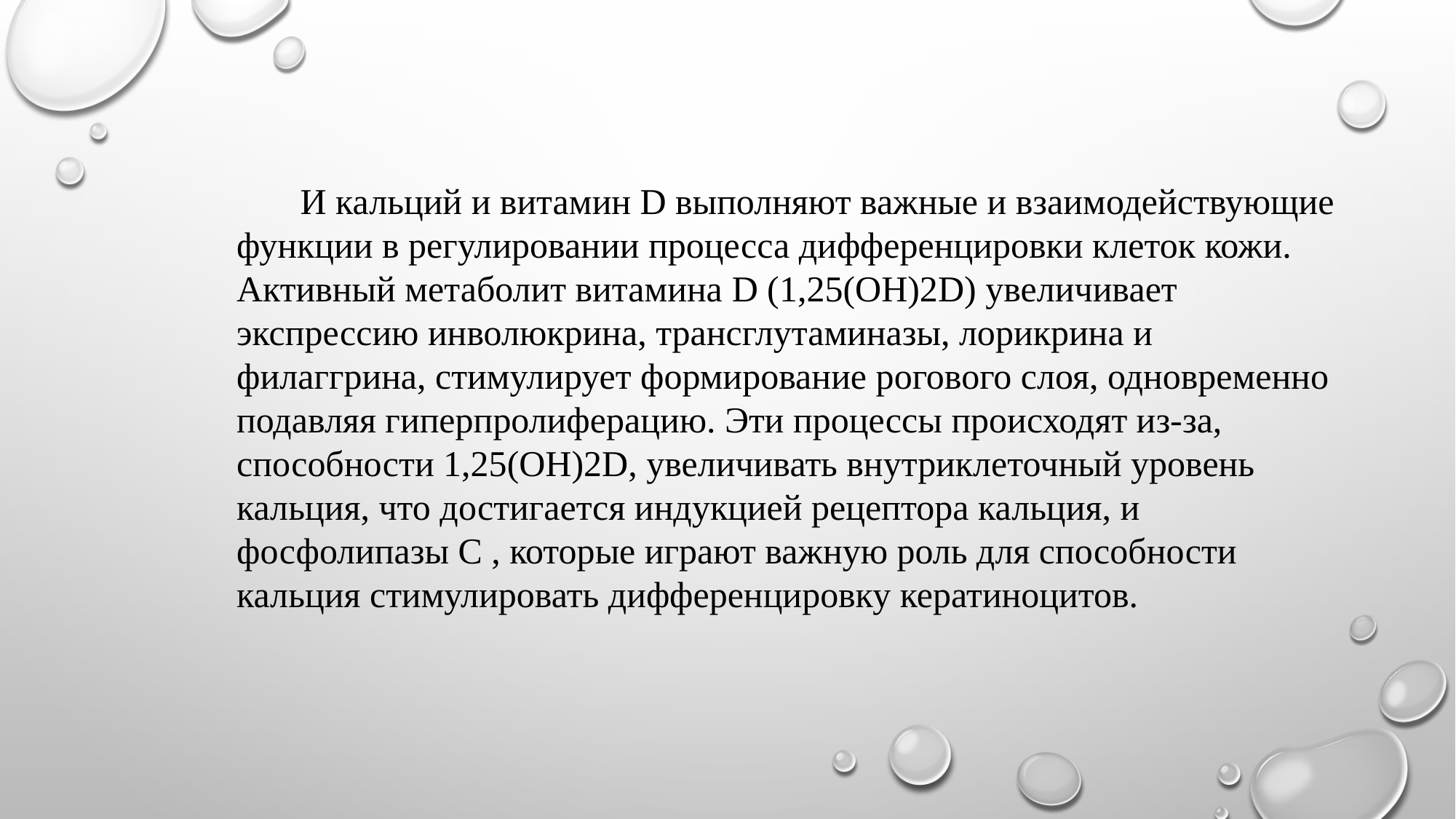

И кальций и витамин D выполняют важные и взаимодействующие функции в регулировании процесса дифференцировки клеток кожи. Активный метаболит витамина D (1,25(OH)2D) увеличивает экспрессию инволюкрина, трансглутаминазы, лорикрина и филаггрина, стимулирует формирование рогового слоя, одновременно подавляя гиперпролиферацию. Эти процессы происходят из-за, способности 1,25(OH)2D, увеличивать внутриклеточный уровень кальция, что достигается индукцией рецептора кальция, и фосфолипазы C , которые играют важную роль для способности кальция стимулировать дифференцировку кератиноцитов.